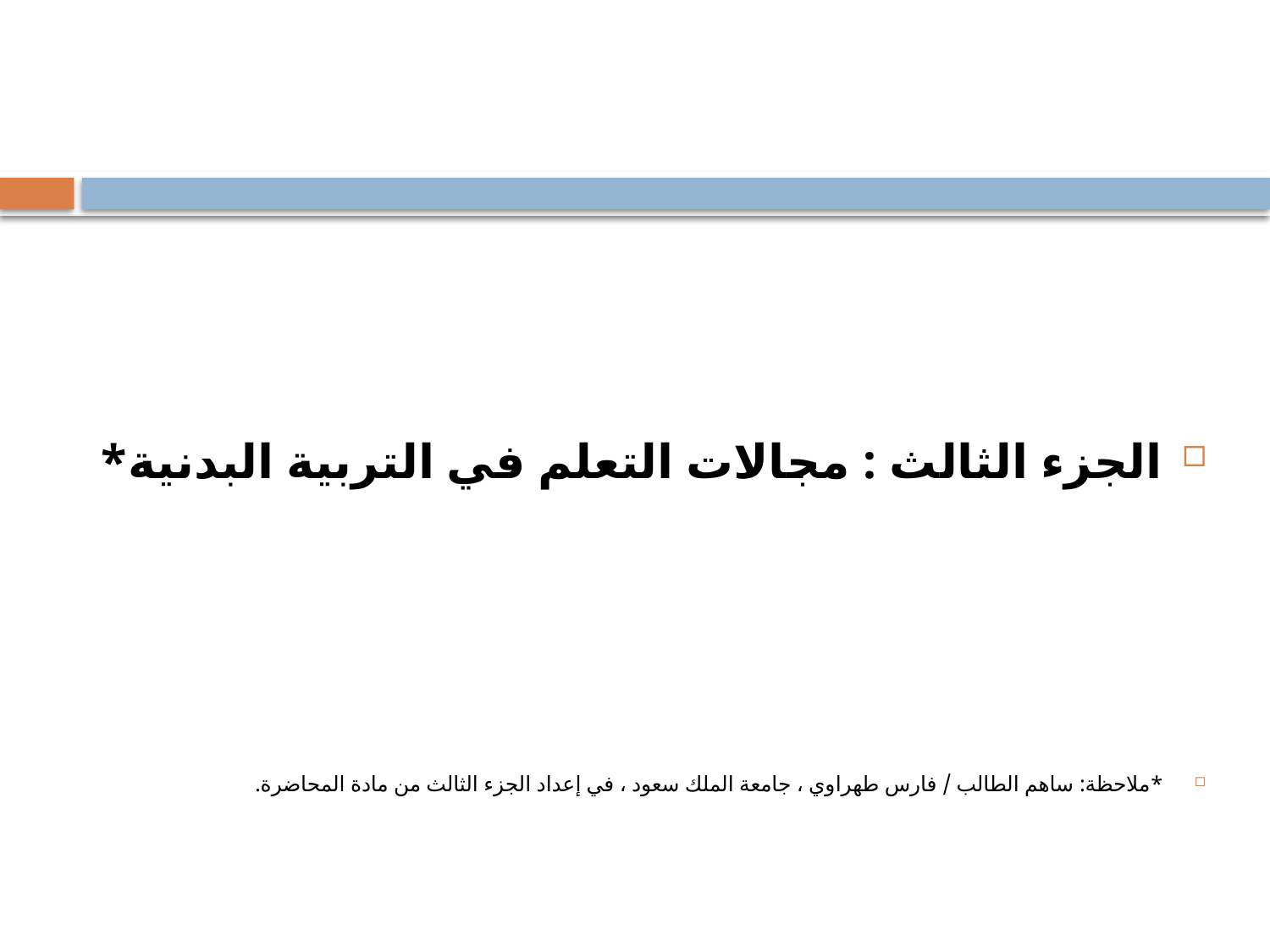

#

الجزء الثالث : مجالات التعلم في التربية البدنية*

*ملاحظة: ساهم الطالب / فارس طهراوي ، جامعة الملك سعود ، في إعداد الجزء الثالث من مادة المحاضرة.